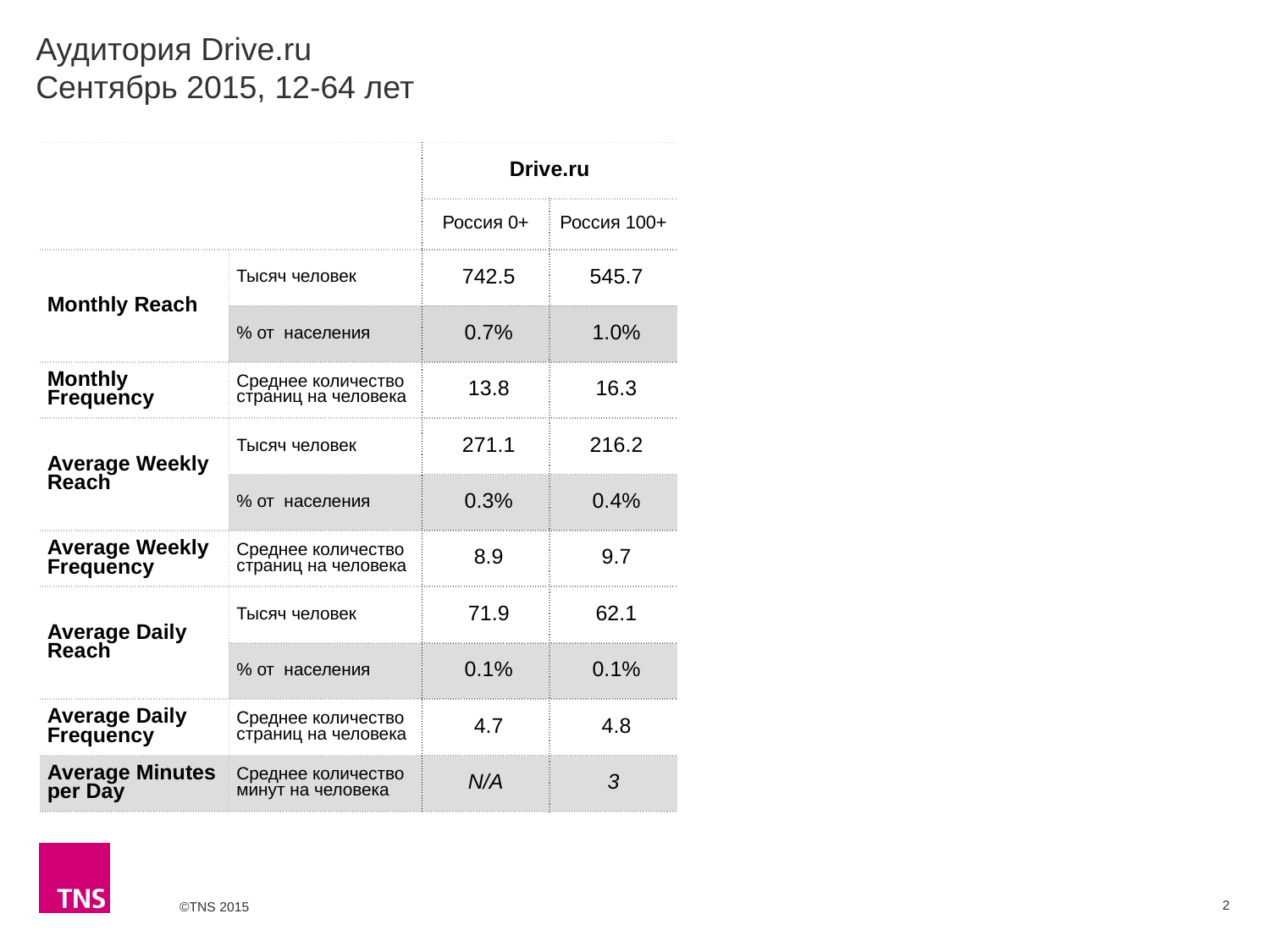

# Аудитория Drive.ru Сентябрь 2015, 12-64 лет
|  |  | Drive.ru |  |
| --- | --- | --- | --- |
|  |  | Россия 0+ | Россия 100+ |
| Monthly Reach | Тысяч человек | 742.5 | 545.7 |
|  | % от населения | 0.7% | 1.0% |
| Monthly Frequency | Среднее количество страниц на человека | 13.8 | 16.3 |
| Average Weekly Reach | Тысяч человек | 271.1 | 216.2 |
|  | % от населения | 0.3% | 0.4% |
| Average Weekly Frequency | Среднее количество страниц на человека | 8.9 | 9.7 |
| Average Daily Reach | Тысяч человек | 71.9 | 62.1 |
|  | % от населения | 0.1% | 0.1% |
| Average Daily Frequency | Среднее количество страниц на человека | 4.7 | 4.8 |
| Average Minutes per Day | Среднее количество минут на человека | N/A | 3 |
2